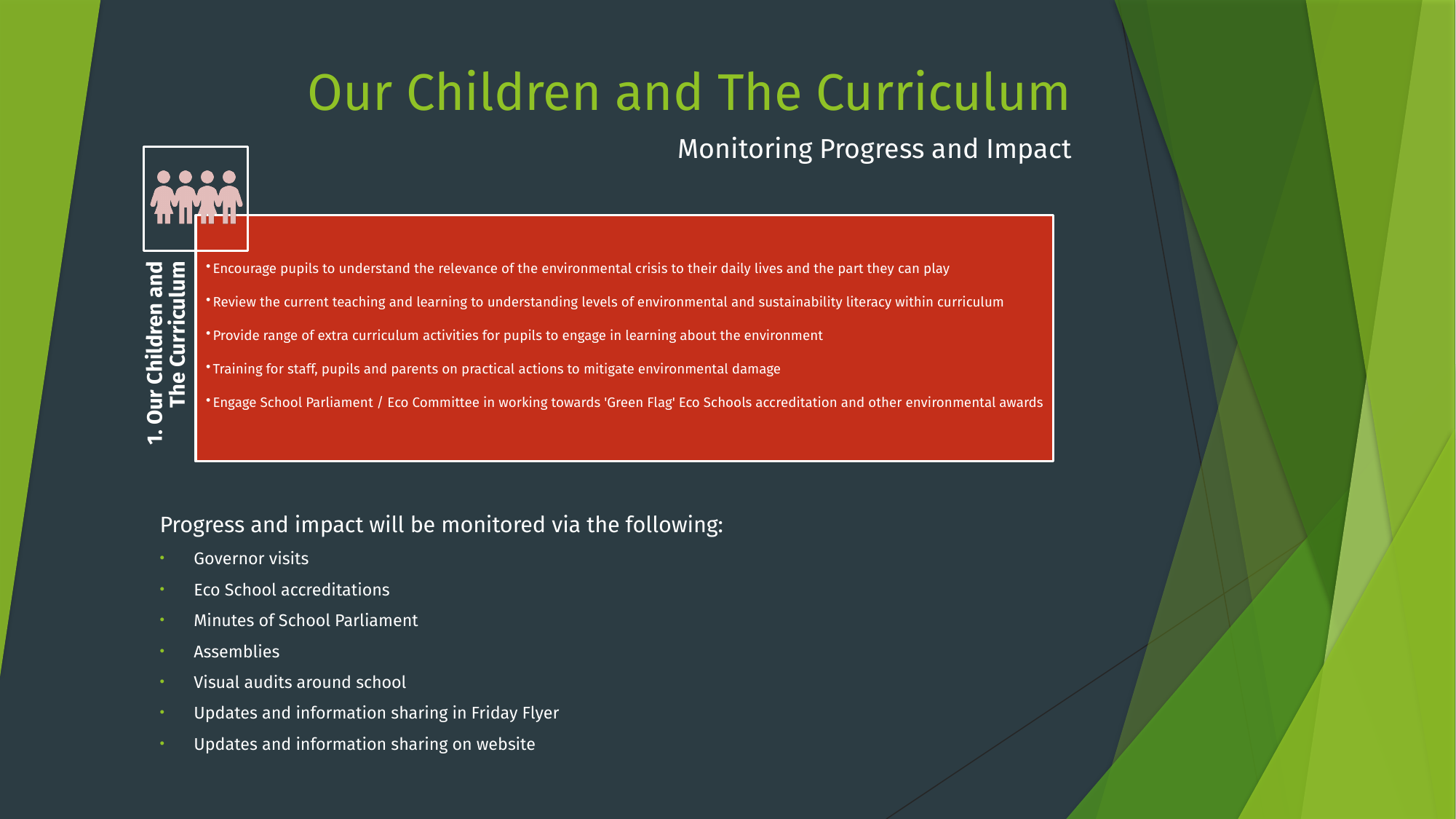

# Our Children and The Curriculum
Monitoring Progress and Impact
1. Our Children and The Curriculum
Encourage pupils to understand the relevance of the environmental crisis to their daily lives and the part they can play

Review the current teaching and learning to understanding levels of environmental and sustainability literacy within curriculum

Provide range of extra curriculum activities for pupils to engage in learning about the environment

Training for staff, pupils and parents on practical actions to mitigate environmental damage

Engage School Parliament / Eco Committee in working towards 'Green Flag' Eco Schools accreditation and other environmental awards
Progress and impact will be monitored via the following:
Governor visits
Eco School accreditations
Minutes of School Parliament
Assemblies
Visual audits around school
Updates and information sharing in Friday Flyer
Updates and information sharing on website